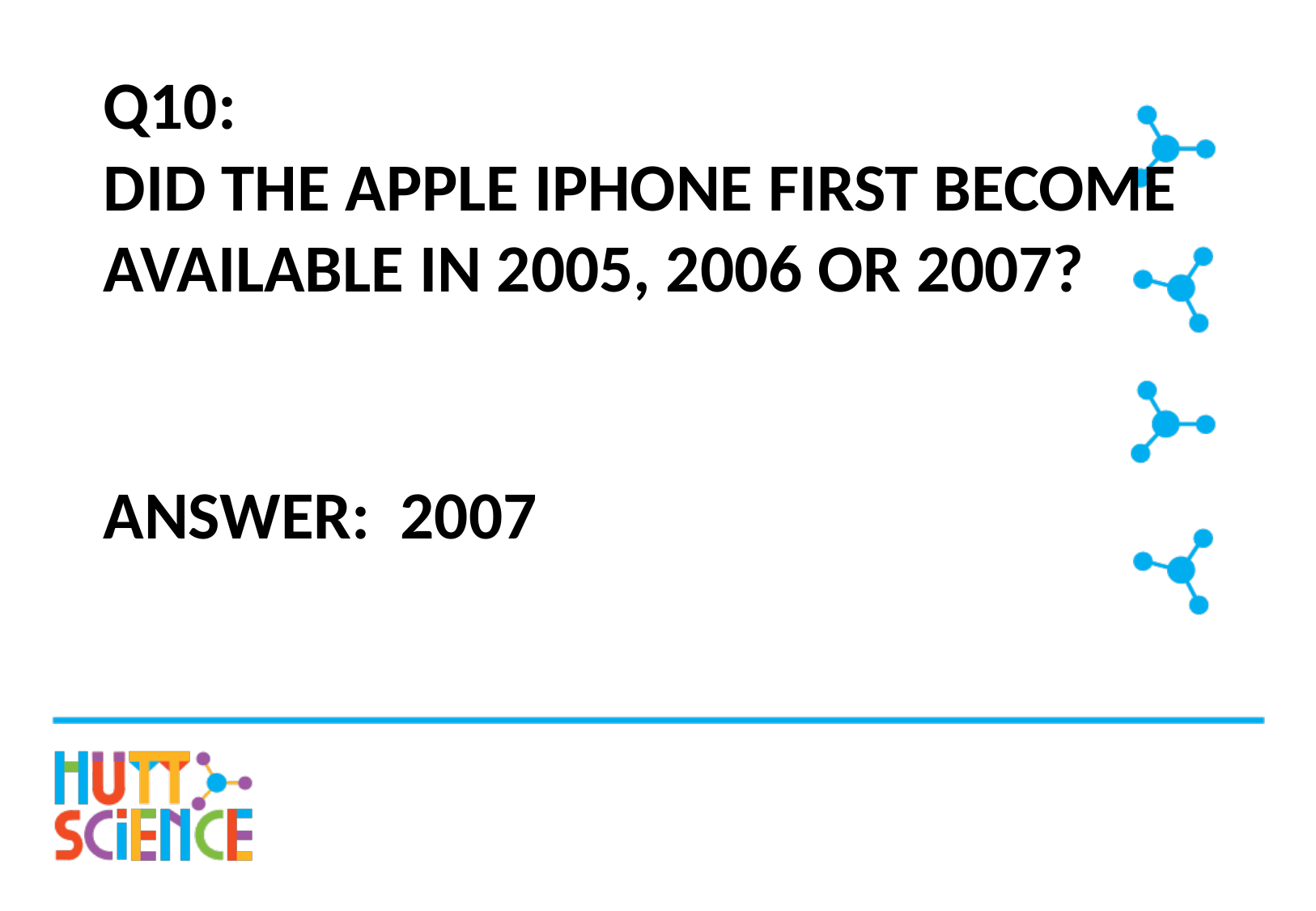

# Q10: Did the Apple iPhone first become available in 2005, 2006 or 2007?
Answer:  2007